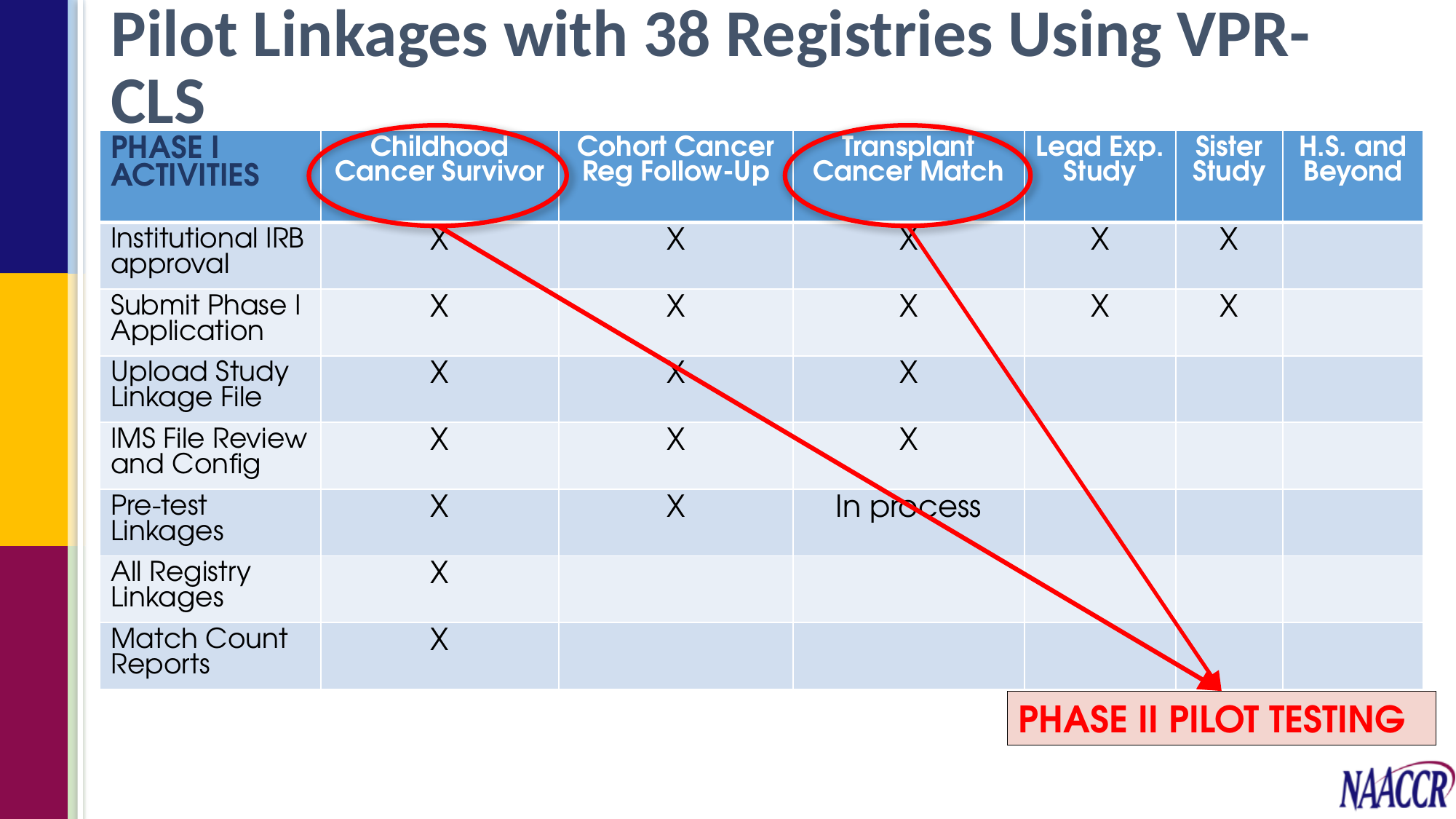

# Pilot Linkages with 38 Registries Using VPR-CLS

| PHASE I ACTIVITIES | Childhood Cancer Survivor | Cohort Cancer Reg Follow-Up | Transplant Cancer Match | Lead Exp. Study | Sister Study | H.S. and Beyond |
| --- | --- | --- | --- | --- | --- | --- |
| Institutional IRB approval | X | X | X | X | X |  |
| Submit Phase I Application | X | X | X | X | X |  |
| Upload Study Linkage File | X | X | X |  |  |  |
| IMS File Review and Config | X | X | X |  |  |  |
| Pre-test Linkages | X | X | In process |  |  |  |
| All Registry Linkages | X |  |  |  |  |  |
| Match Count Reports | X |  |  |  |  |  |
PHASE II PILOT TESTING